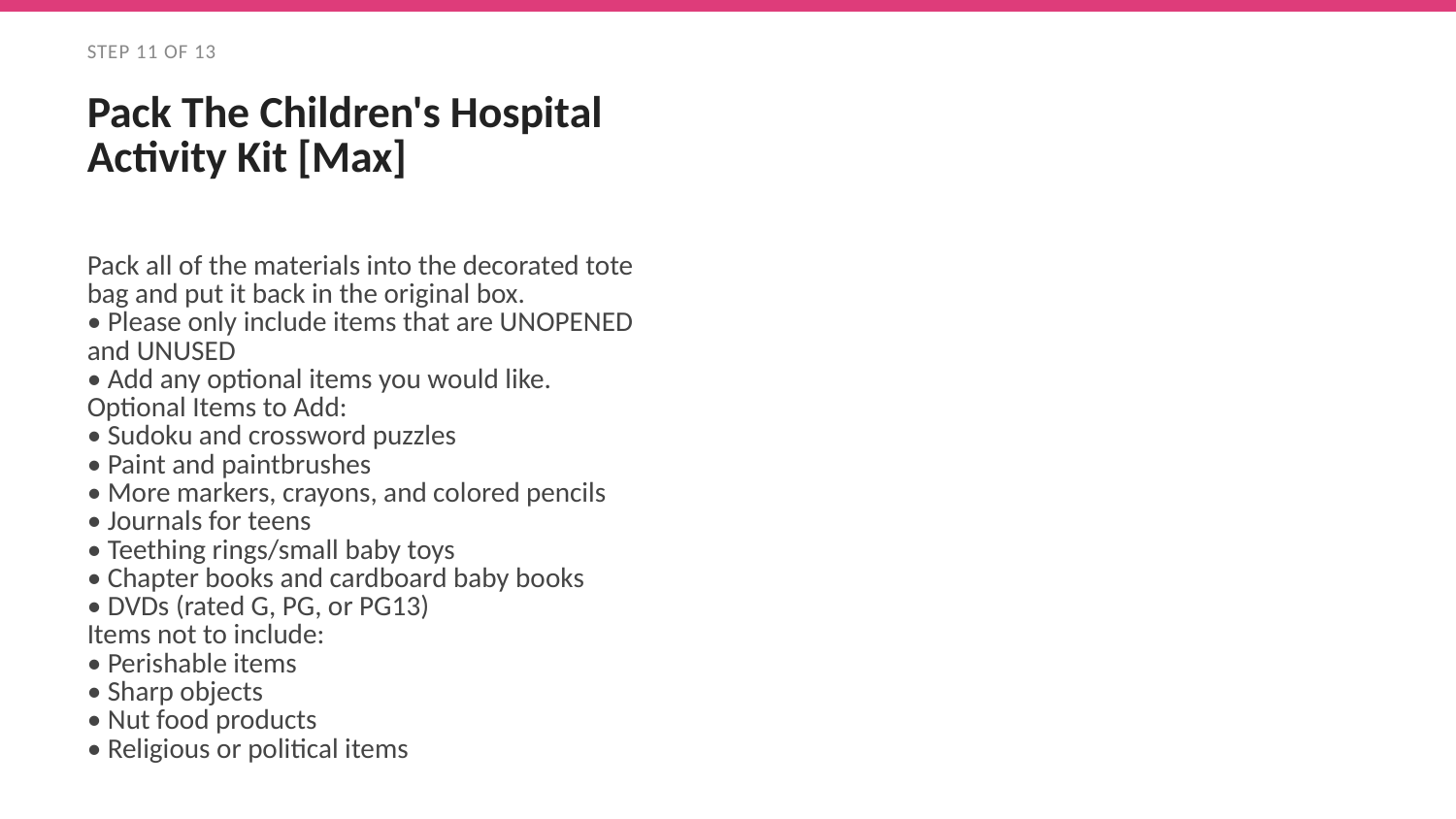

STEP 11 OF 13
Pack The Children's Hospital Activity Kit [Max]
Pack all of the materials into the decorated tote bag and put it back in the original box.
• Please only include items that are UNOPENED and UNUSED
• Add any optional items you would like.
Optional Items to Add:
• Sudoku and crossword puzzles
• Paint and paintbrushes
• More markers, crayons, and colored pencils
• Journals for teens
• Teething rings/small baby toys
• Chapter books and cardboard baby books
• DVDs (rated G, PG, or PG13)
Items not to include:
• Perishable items
• Sharp objects
• Nut food products
• Religious or political items